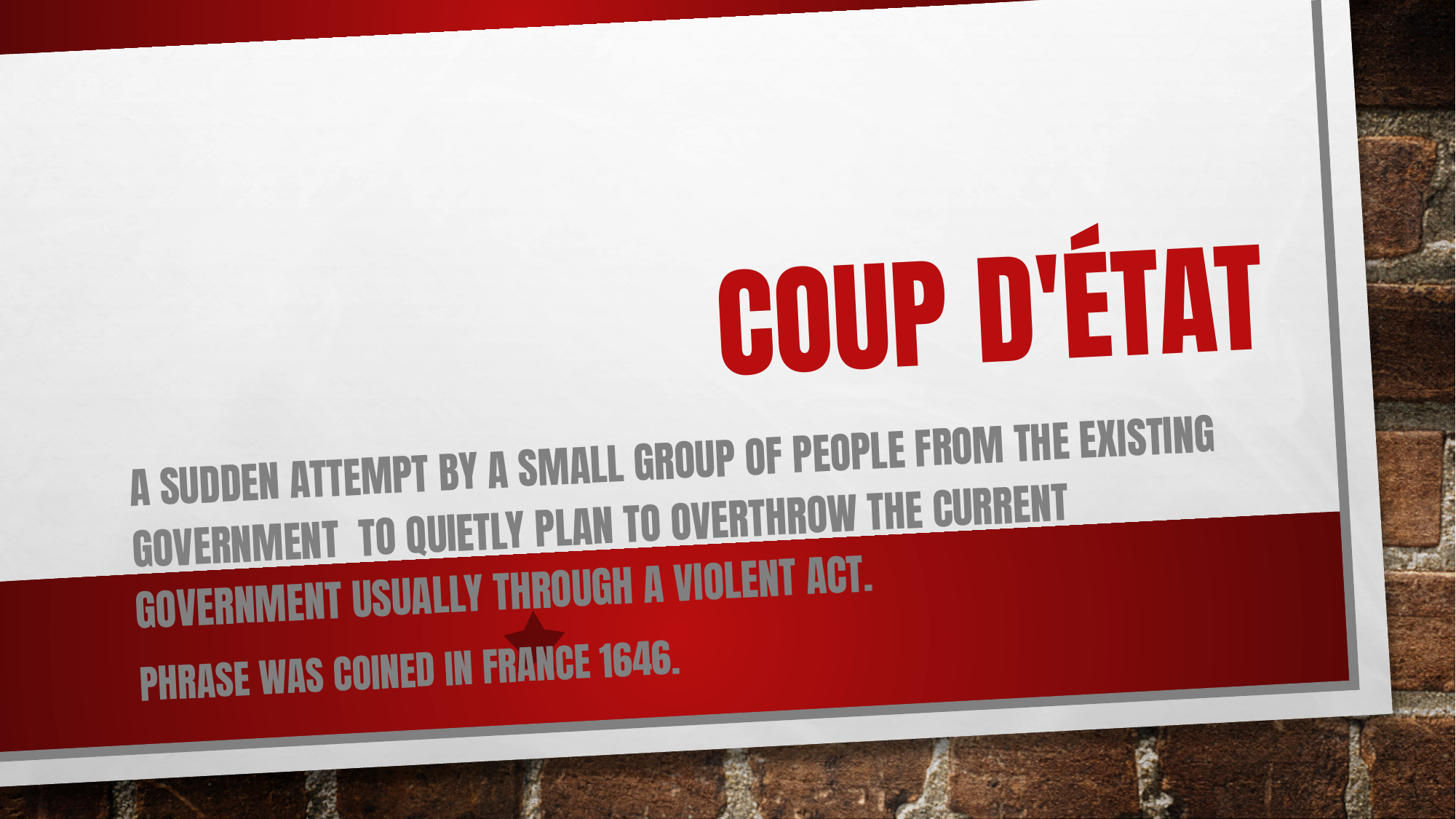

# Coup d'état
A sudden attempt by a small group of people from the existing government  to quietly plan to overthrow the current government usually through a violent act.
Phrase was coined in France 1646.